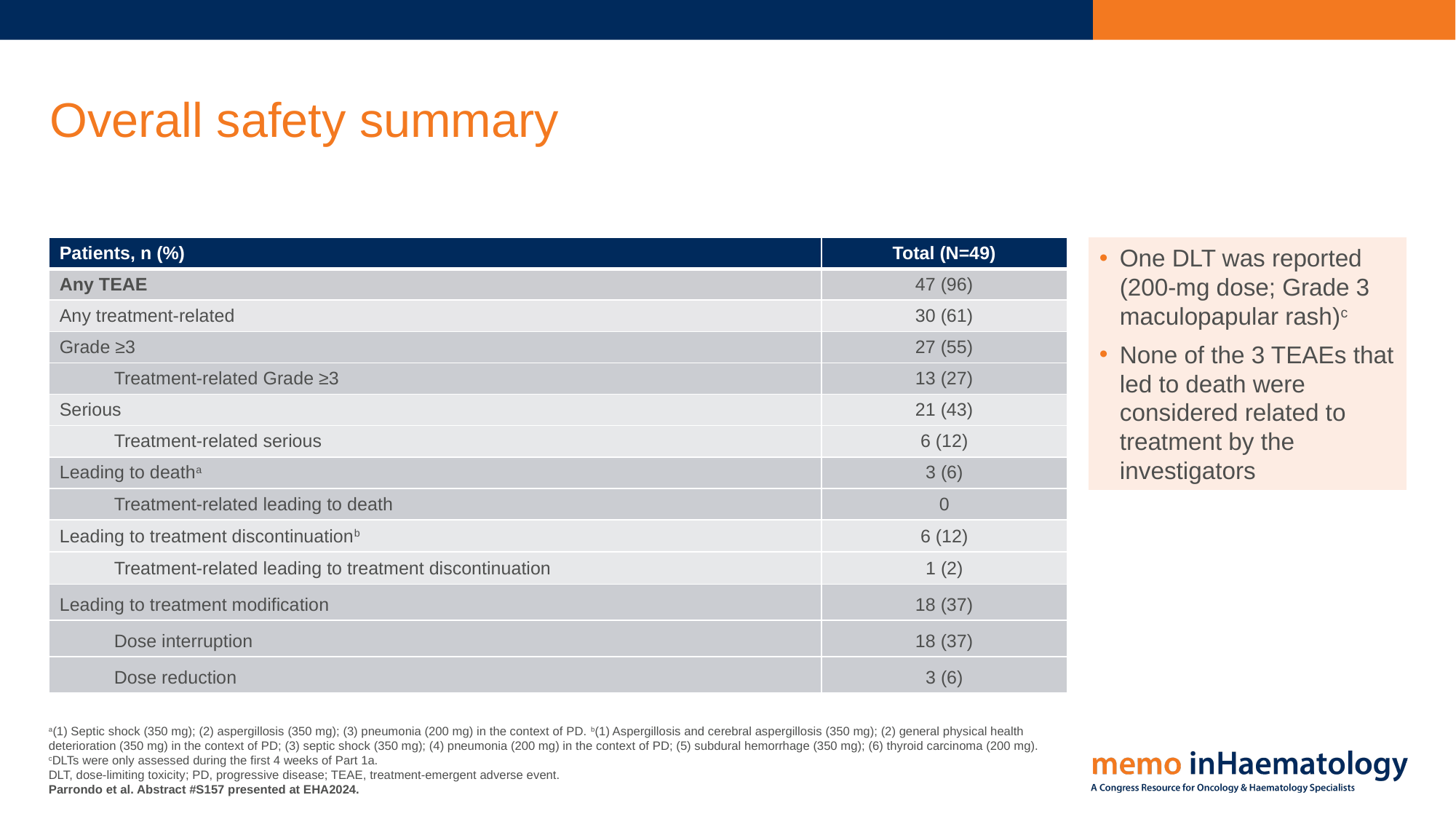

# Overall safety summary
| Patients, n (%) | Total (N=49) |
| --- | --- |
| Any TEAE | 47 (96) |
| Any treatment-related | 30 (61) |
| Grade ≥3 | 27 (55) |
| Treatment-related Grade ≥3 | 13 (27) |
| Serious | 21 (43) |
| Treatment-related serious | 6 (12) |
| Leading to deatha | 3 (6) |
| Treatment-related leading to death | 0 |
| Leading to treatment discontinuationb | 6 (12) |
| Treatment-related leading to treatment discontinuation | 1 (2) |
| Leading to treatment modification | 18 (37) |
| Dose interruption | 18 (37) |
| Dose reduction | 3 (6) |
One DLT was reported (200-mg dose; Grade 3 maculopapular rash)c
None of the 3 TEAEs that led to death were considered related to treatment by the investigators
a(1) Septic shock (350 mg); (2) aspergillosis (350 mg); (3) pneumonia (200 mg) in the context of PD. b(1) Aspergillosis and cerebral aspergillosis (350 mg); (2) general physical health deterioration (350 mg) in the context of PD; (3) septic shock (350 mg); (4) pneumonia (200 mg) in the context of PD; (5) subdural hemorrhage (350 mg); (6) thyroid carcinoma (200 mg). cDLTs were only assessed during the first 4 weeks of Part 1a.
DLT, dose-limiting toxicity; PD, progressive disease; TEAE, treatment-emergent adverse event.
Parrondo et al. Abstract #S157 presented at EHA2024.